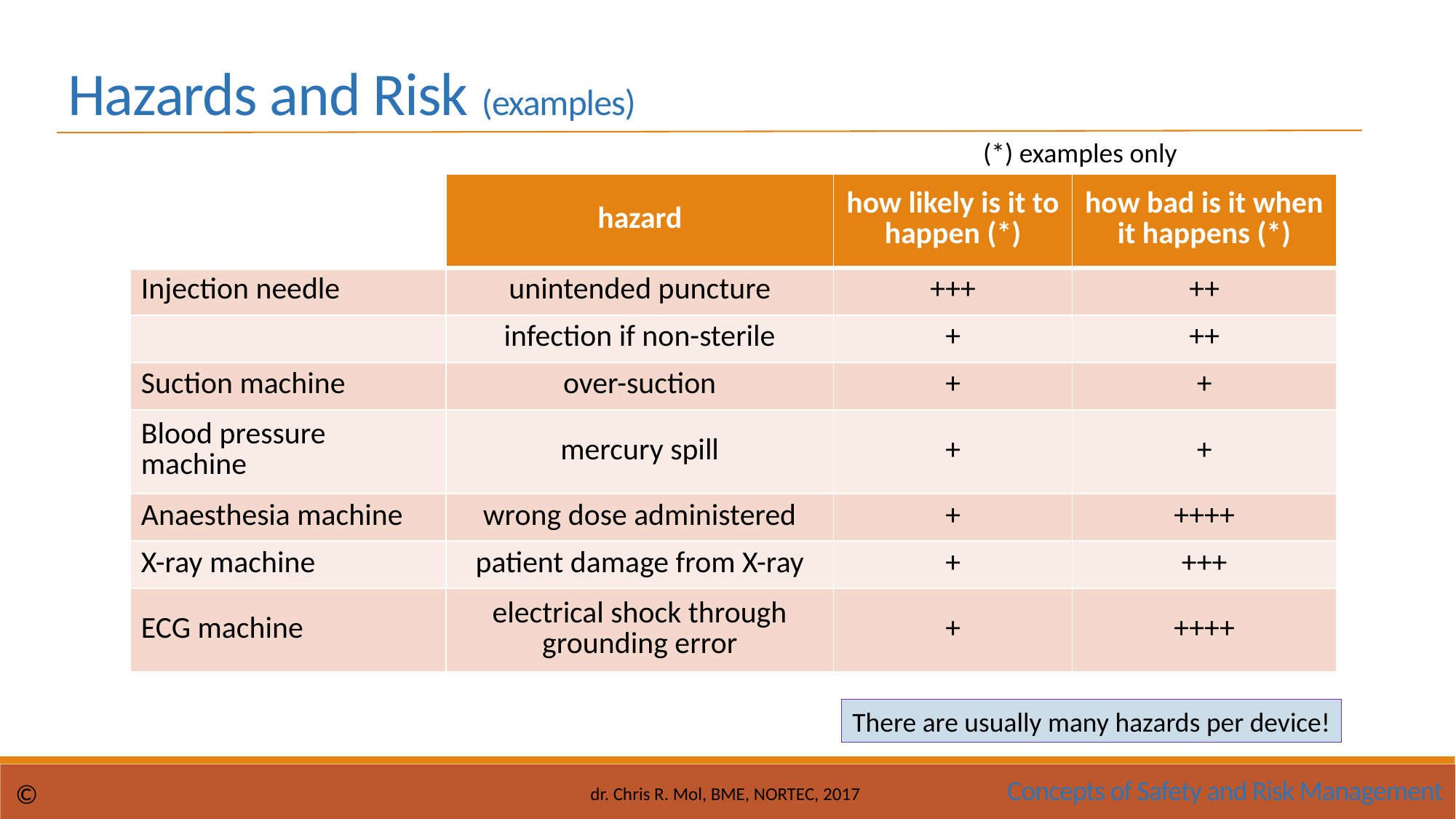

Hazards and Risk (examples)
(*) examples only
|  | hazard | how likely is it to happen (\*) | how bad is it when it happens (\*) |
| --- | --- | --- | --- |
| Injection needle | unintended puncture | +++ | ++ |
|  | infection if non-sterile | + | ++ |
| Suction machine | over-suction | + | + |
| Blood pressure machine | mercury spill | + | + |
| Anaesthesia machine | wrong dose administered | + | ++++ |
| X-ray machine | patient damage from X-ray | + | +++ |
| ECG machine | electrical shock through grounding error | + | ++++ |
There are usually many hazards per device!
Concepts of Safety and Risk Management
©
dr. Chris R. Mol, BME, NORTEC, 2017